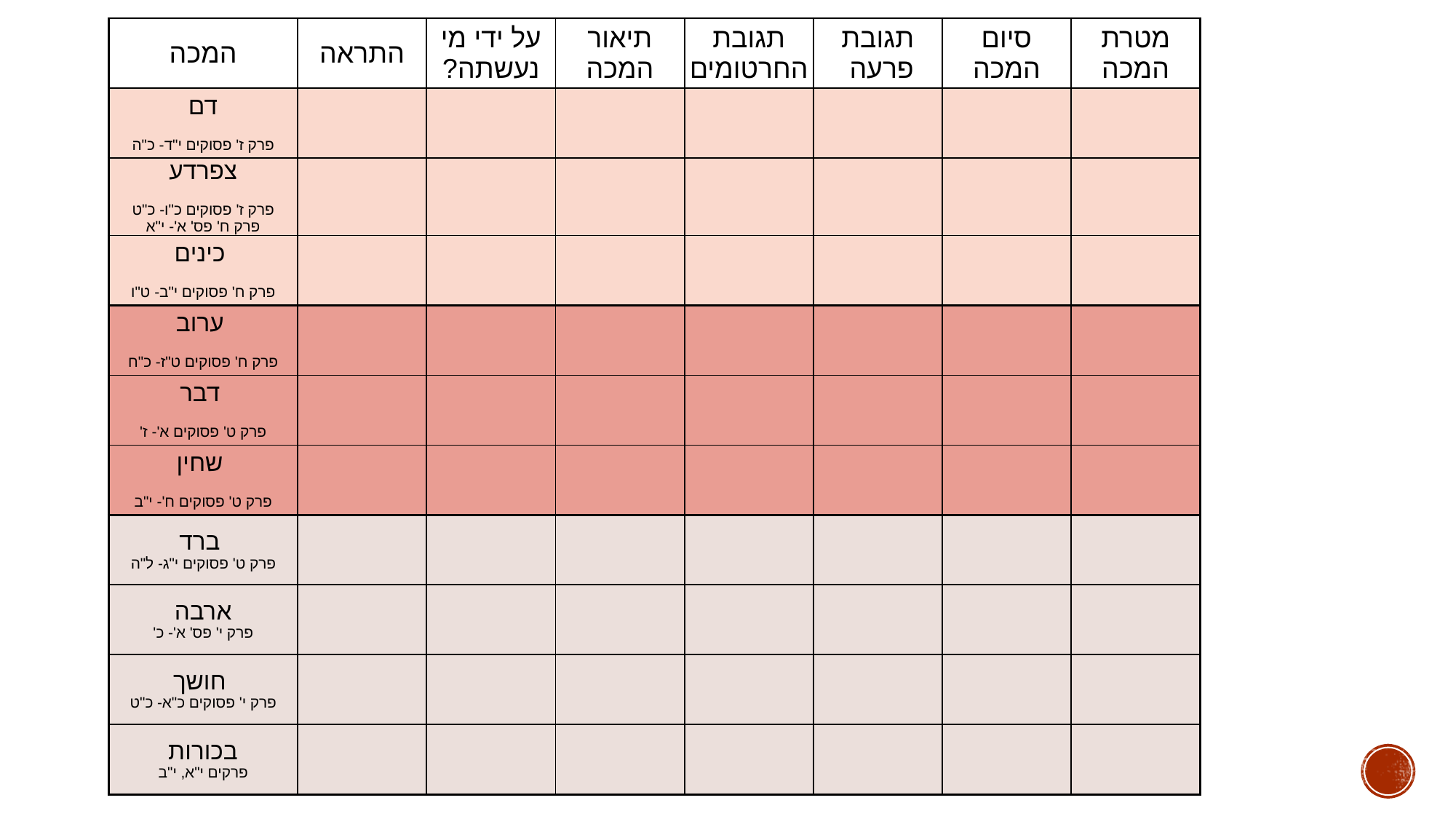

| המכה | התראה | על ידי מי נעשתה? | תיאור המכה | תגובת החרטומים | תגובת פרעה | סיום המכה | מטרת המכה |
| --- | --- | --- | --- | --- | --- | --- | --- |
| דם   פרק ז' פסוקים י"ד- כ"ה |  |  |  |  |  |  |  |
| צפרדע פרק ז' פסוקים כ"ו- כ"ט פרק ח' פס' א'- י"א |  |  |  |  |  |  |  |
| כינים   פרק ח' פסוקים י"ב- ט"ו |  |  |  |  |  |  |  |
| ערוב   פרק ח' פסוקים ט"ז- כ"ח |  |  |  |  |  |  |  |
| דבר   פרק ט' פסוקים א'- ז' |  |  |  |  |  |  |  |
| שחין   פרק ט' פסוקים ח'- י"ב |  |  |  |  |  |  |  |
| ברד פרק ט' פסוקים י"ג- ל"ה |  |  |  |  |  |  |  |
| ארבה פרק י' פס' א'- כ' |  |  |  |  |  |  |  |
| חושך פרק י' פסוקים כ"א- כ"ט |  |  |  |  |  |  |  |
| בכורות  פרקים י"א, י"ב |  |  |  |  |  |  |  |